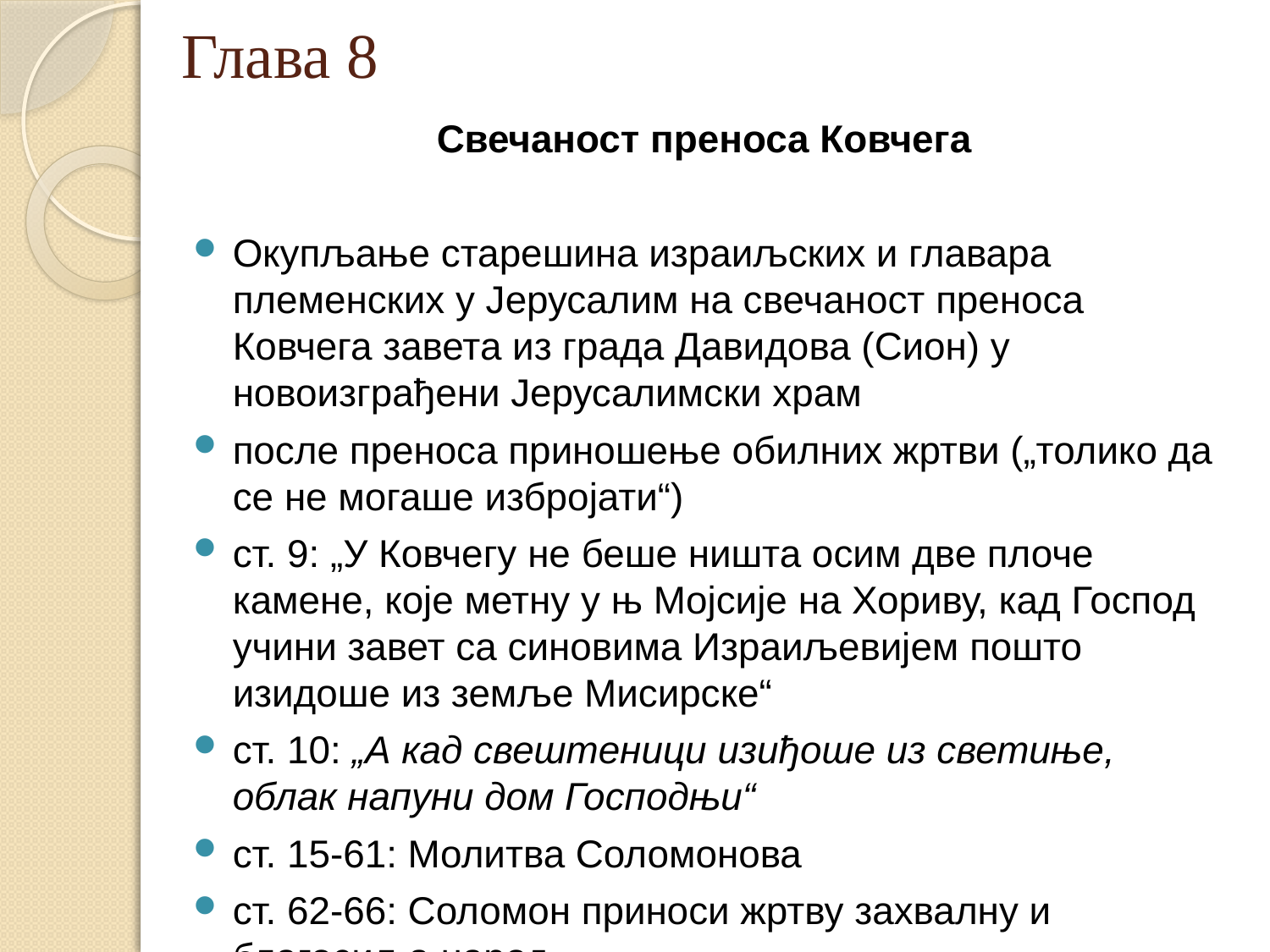

# Глава 8

Свечаност преноса Ковчега

Окупљање старешина израиљских и главара племенских у Јерусалим на свечаност преноса Ковчега завета из града Давидова (Сион) у новоизграђени Јерусалимски храм
после преноса приношење обилних жртви („толико да се не могаше избројати“)
ст. 9: „У Ковчегу не беше ништа осим две плоче камене, које метну у њ Мојсије на Хориву, кад Господ учини завет са синовима Израиљевијем пошто изидоше из земље Мисирске“
ст. 10: „А кад свештеници изиђоше из светиње, облак напуни дом Господњи“
ст. 15-61: Молитва Соломонова
ст. 62-66: Соломон приноси жртву захвалну и благосиља народ